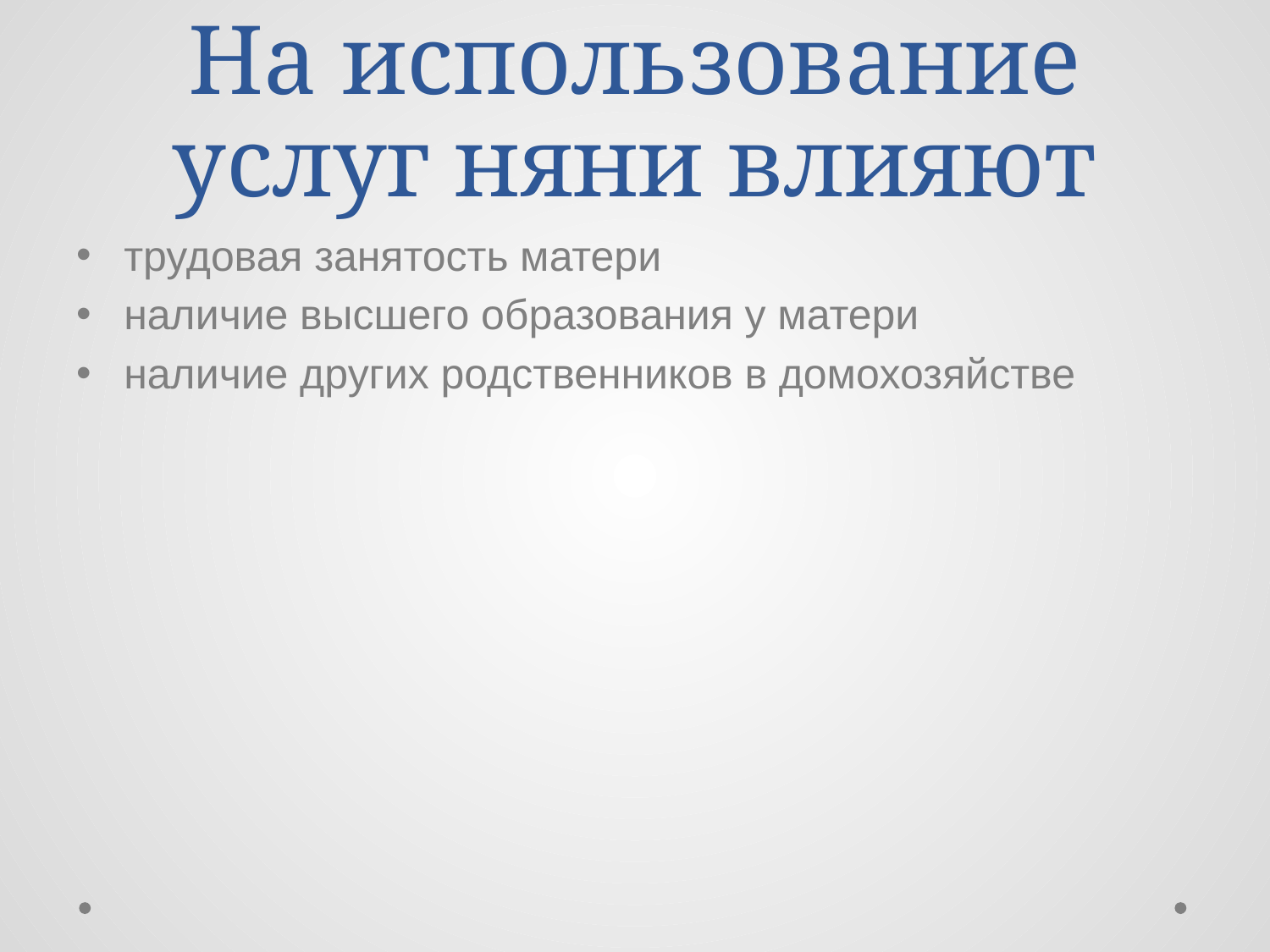

# На использование услуг няни влияют
трудовая занятость матери
наличие высшего образования у матери
наличие других родственников в домохозяйстве